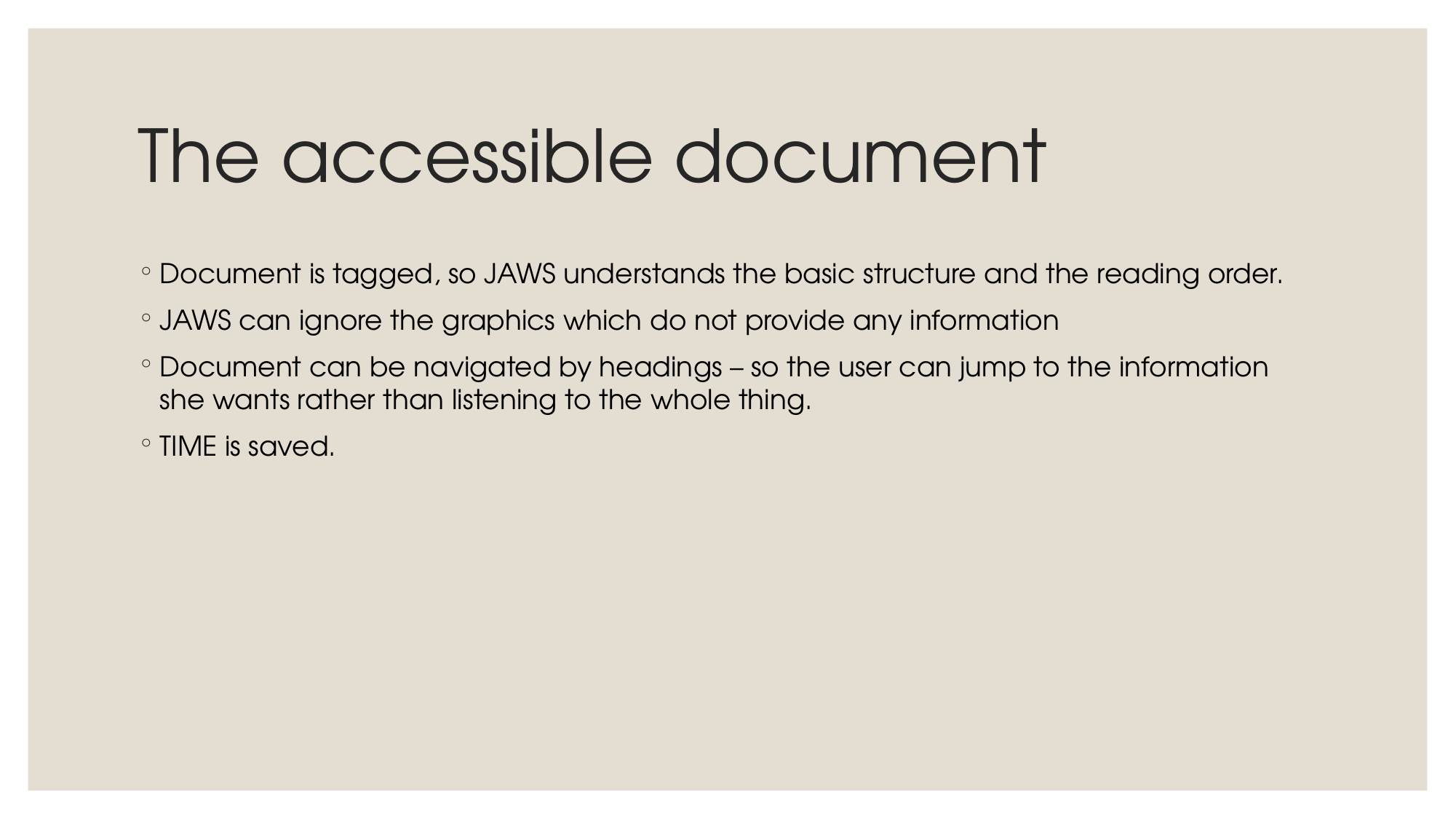

# The accessible document
Document is tagged, so JAWS understands the basic structure and the reading order.
JAWS can ignore the graphics which do not provide any information
Document can be navigated by headings – so the user can jump to the information she wants rather than listening to the whole thing.
TIME is saved.